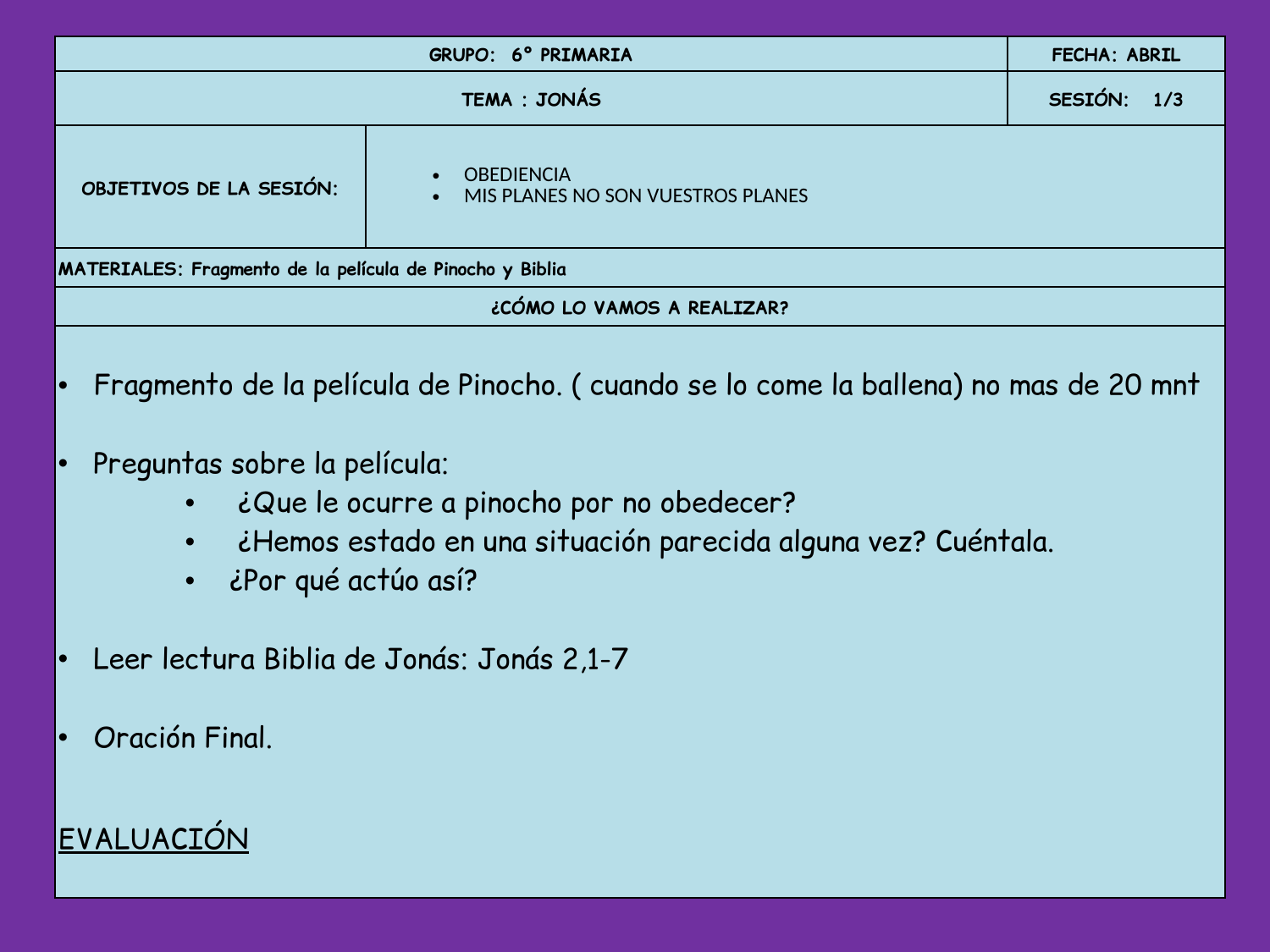

| GRUPO: 6º PRIMARIA |  | FECHA: ABRIL |
| --- | --- | --- |
| TEMA : JONÁS |  | SESIÓN: 1/3 |
| OBJETIVOS DE LA SESIÓN: | OBEDIENCIA MIS PLANES NO SON VUESTROS PLANES |  |
| MATERIALES: Fragmento de la película de Pinocho y Biblia |  |  |
| ¿CÓMO LO VAMOS A REALIZAR? |  |  |
| Fragmento de la película de Pinocho. ( cuando se lo come la ballena) no mas de 20 mnt Preguntas sobre la película: ¿Que le ocurre a pinocho por no obedecer? ¿Hemos estado en una situación parecida alguna vez? Cuéntala. ¿Por qué actúo así? Leer lectura Biblia de Jonás: Jonás 2,1-7 Oración Final. EVALUACIÓN |  |  |